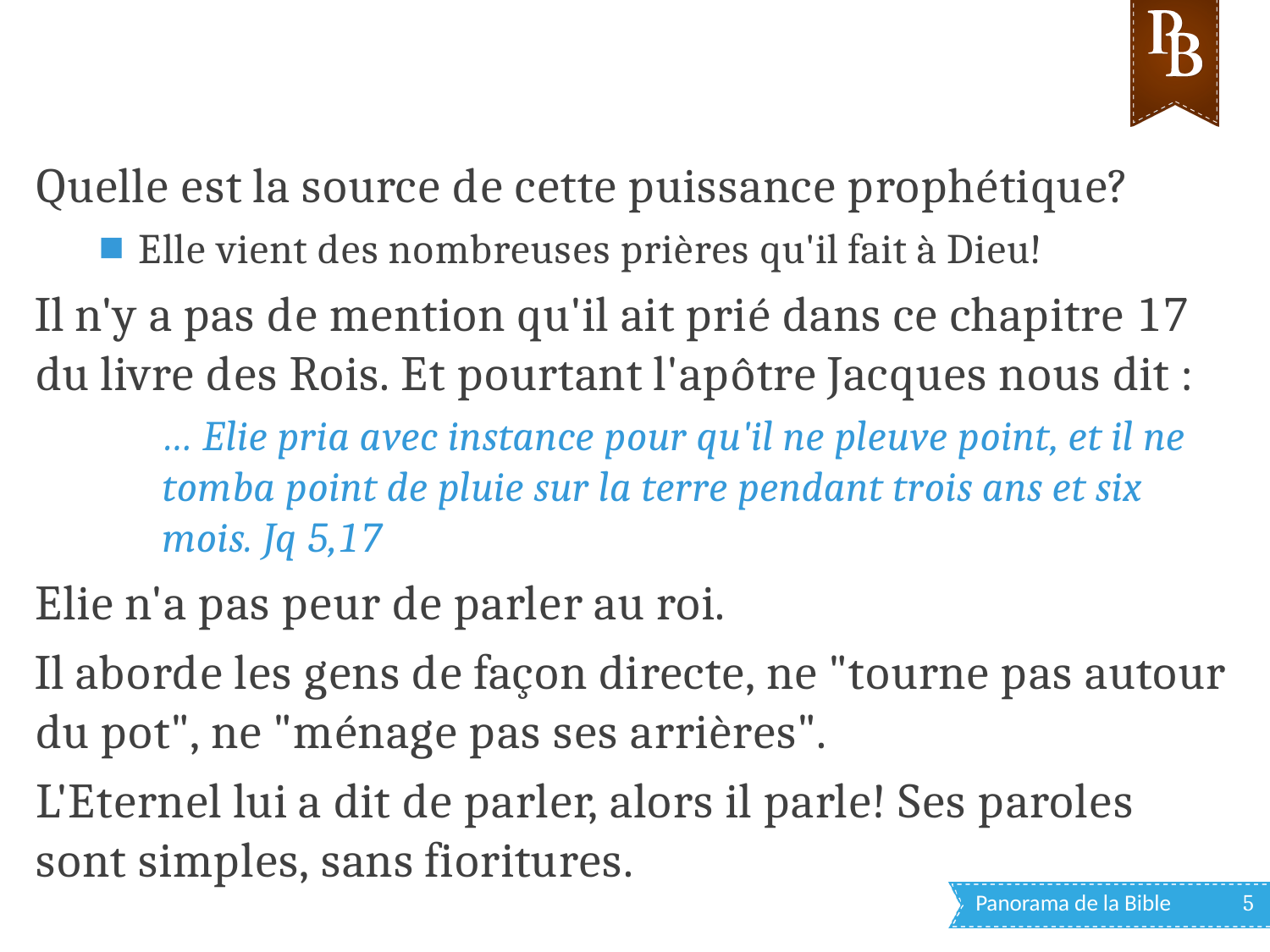

Elie prédit la famine
Quelle est la source de cette puissance prophétique?
Elle vient des nombreuses prières qu'il fait à Dieu!
Il n'y a pas de mention qu'il ait prié dans ce chapitre 17 du livre des Rois. Et pourtant l'apôtre Jacques nous dit :
… Elie pria avec instance pour qu'il ne pleuve point, et il ne tomba point de pluie sur la terre pendant trois ans et six mois. Jq 5,17
Elie n'a pas peur de parler au roi.
Il aborde les gens de façon directe, ne "tourne pas autour du pot", ne "ménage pas ses arrières".
L'Eternel lui a dit de parler, alors il parle! Ses paroles sont simples, sans fioritures.